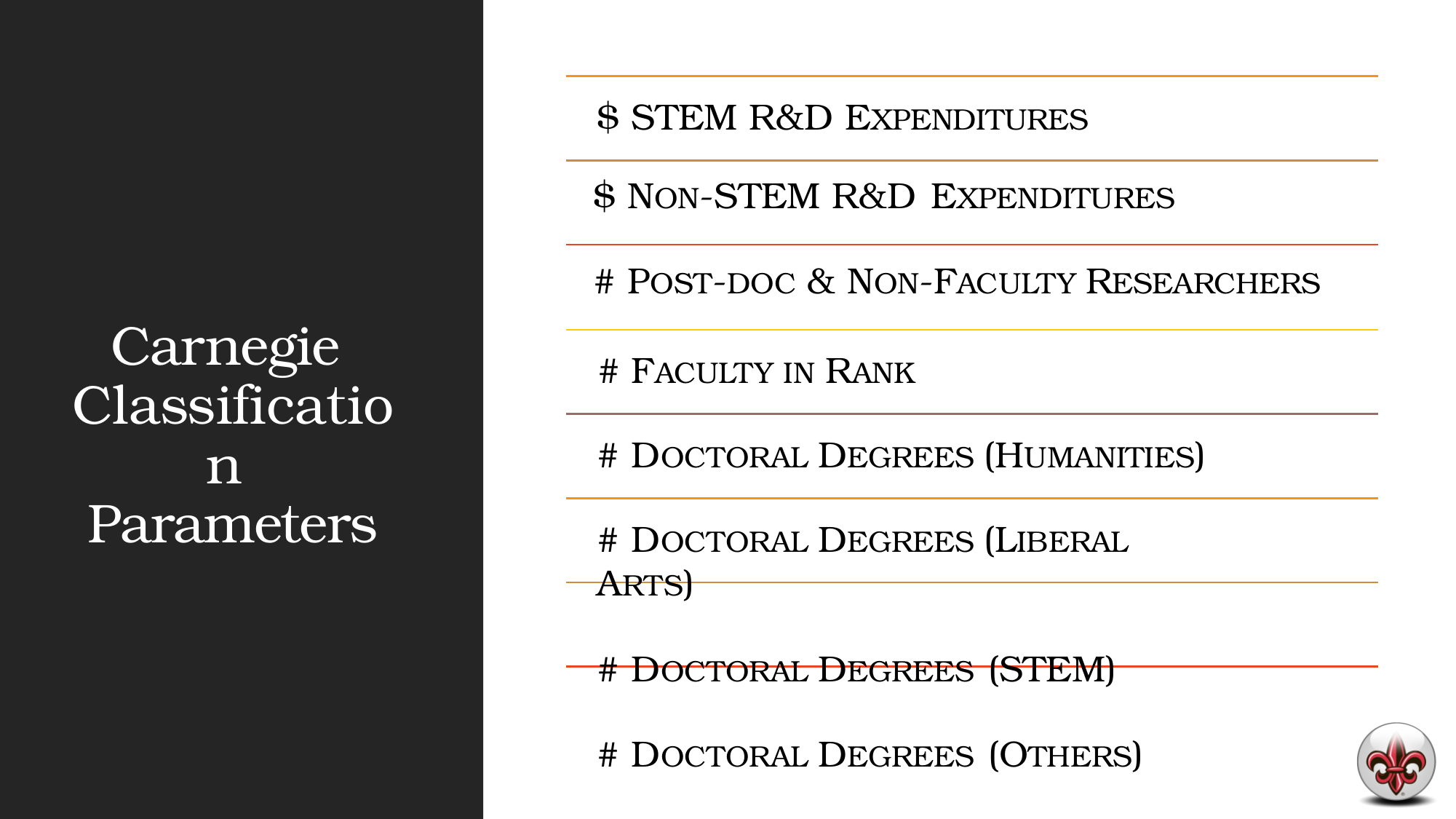

$ STEM R&D EXPENDITURES
$ NON-STEM R&D EXPENDITURES

# POST-DOC & NON-FACULTY RESEARCHERS

Carnegie  Classification  Parameters

# FACULTY IN RANK

# DOCTORAL DEGREES (HUMANITIES)

# DOCTORAL DEGREES (LIBERAL ARTS)

# DOCTORAL DEGREES (STEM)

# DOCTORAL DEGREES (OTHERS)